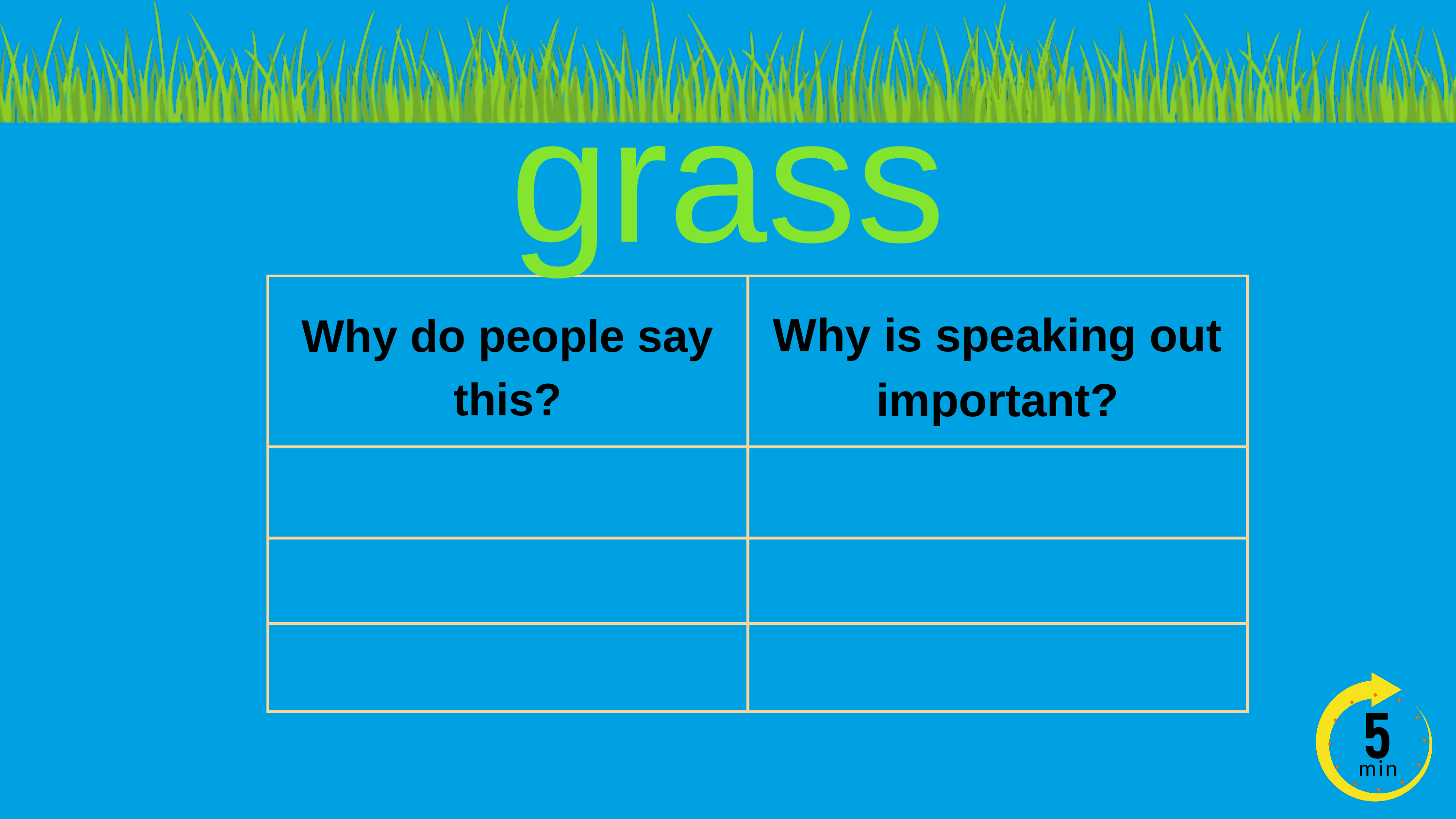

grass
| Why do people say this? | Why is speaking out important? |
| --- | --- |
|  |  |
|  |  |
|  |  |